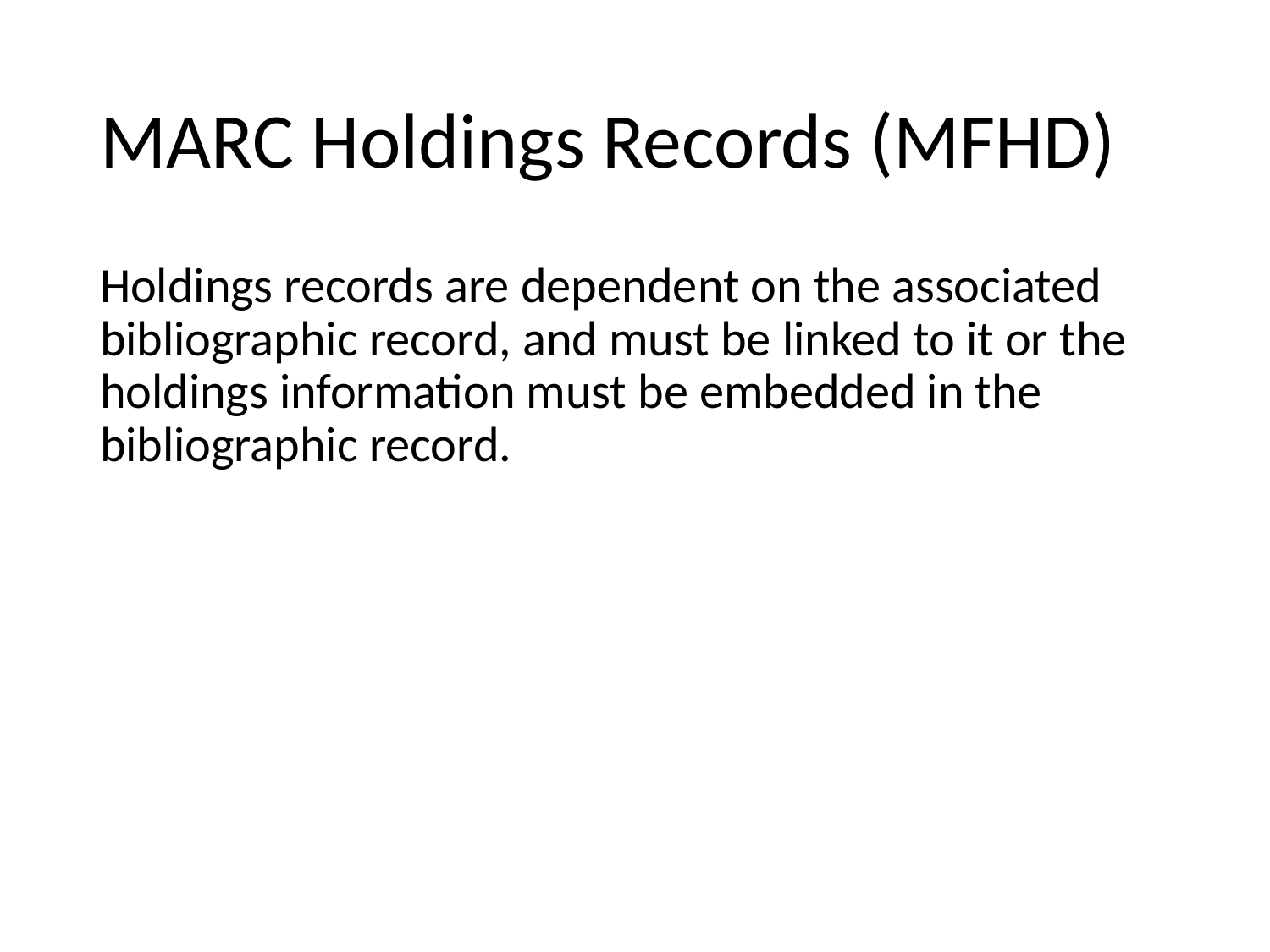

# MARC Holdings Records (MFHD)
Holdings records are dependent on the associated bibliographic record, and must be linked to it or the holdings information must be embedded in the bibliographic record.